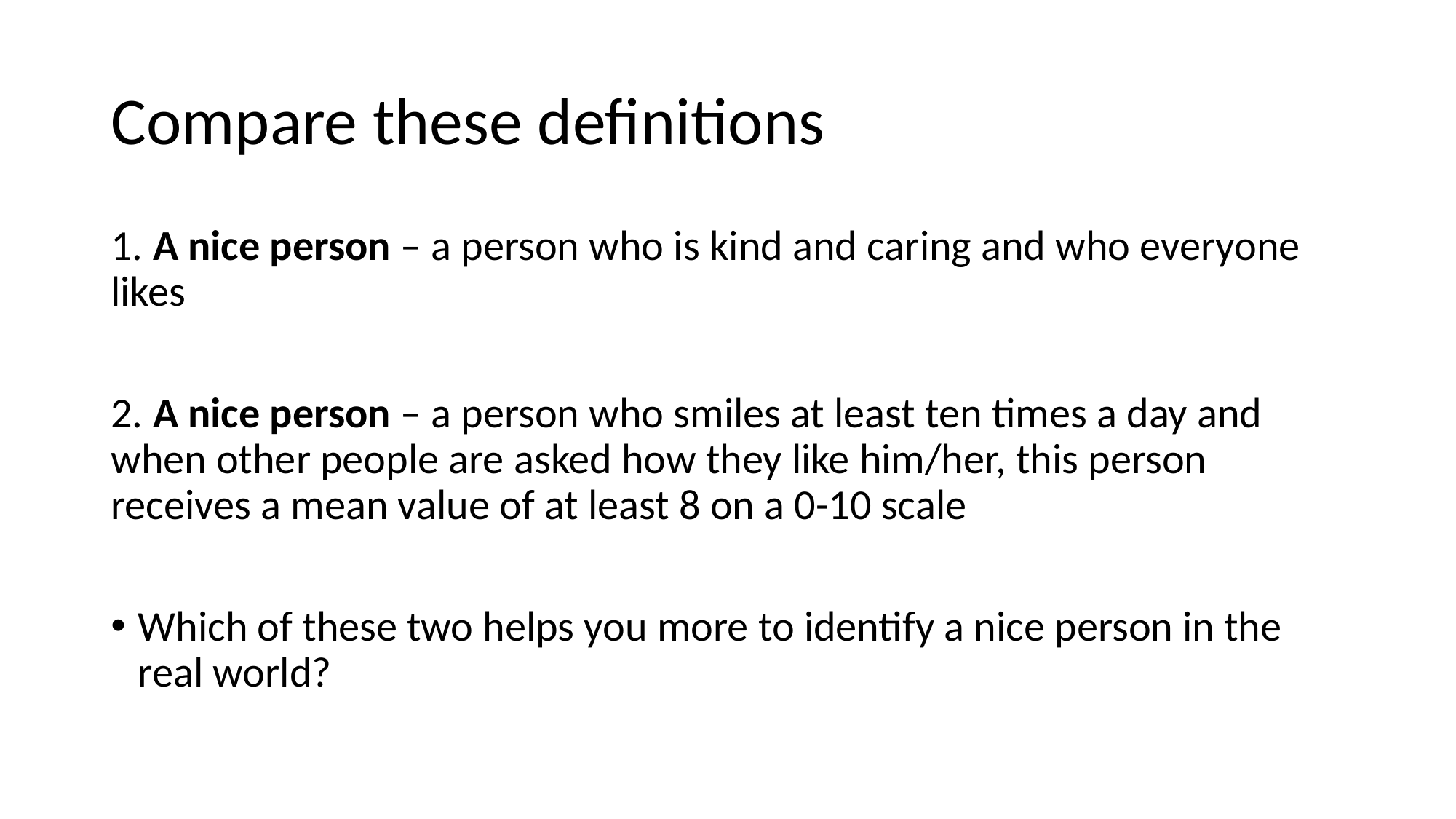

# Compare these definitions
1. A nice person – a person who is kind and caring and who everyone likes

2. A nice person – a person who smiles at least ten times a day and when other people are asked how they like him/her, this person receives a mean value of at least 8 on a 0-10 scale

Which of these two helps you more to identify a nice person in the real world?